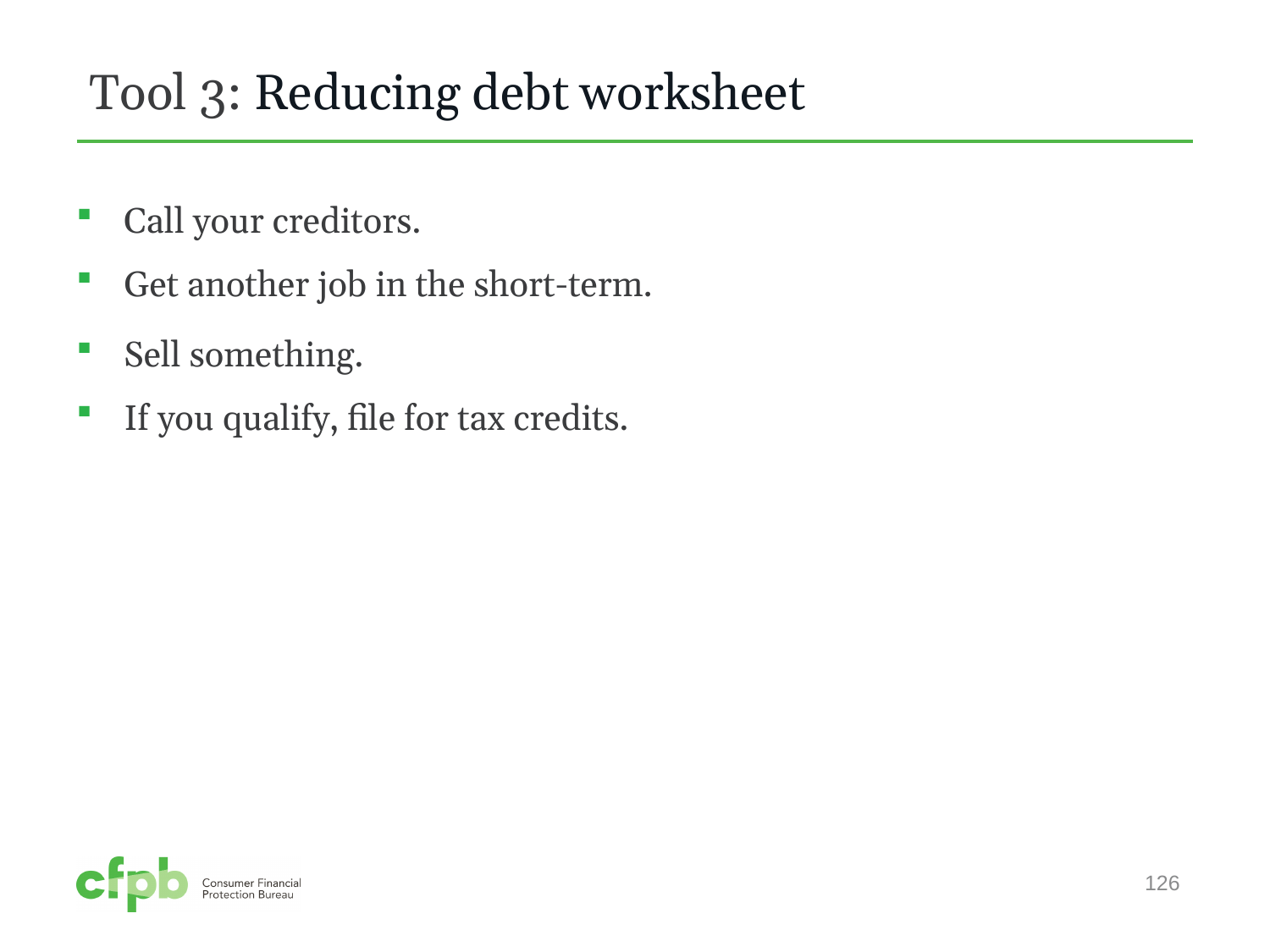

# Tool 3: Reducing debt worksheet
Call your creditors.
Get another job in the short-term.
Sell something.
If you qualify, file for tax credits.
126